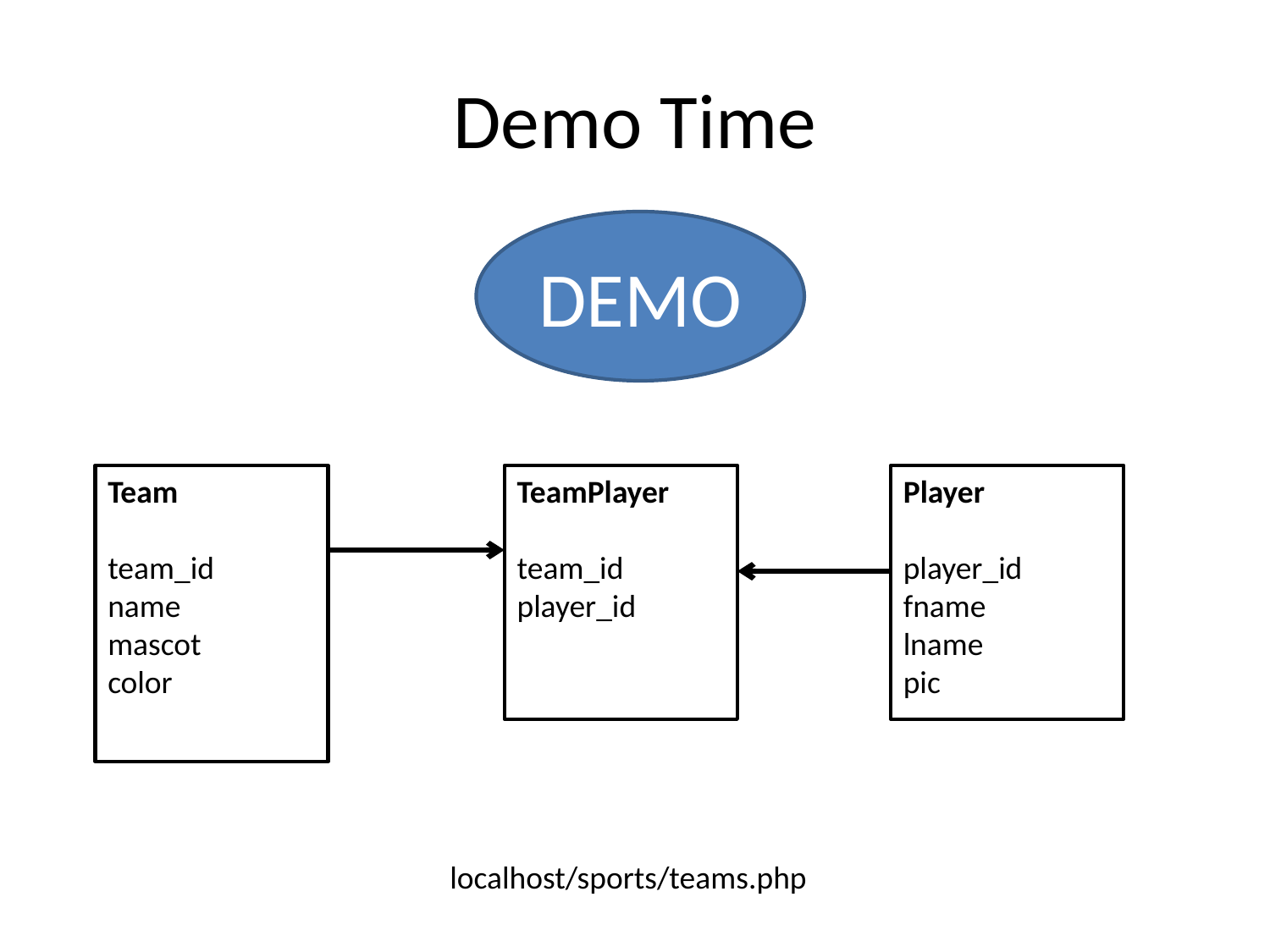

# Demo Time
DEMO
Team

team_id
name
mascot
color

TeamPlayer

team_id
player_id

Player

player_id
fname
lname
pic

localhost/sports/teams.php